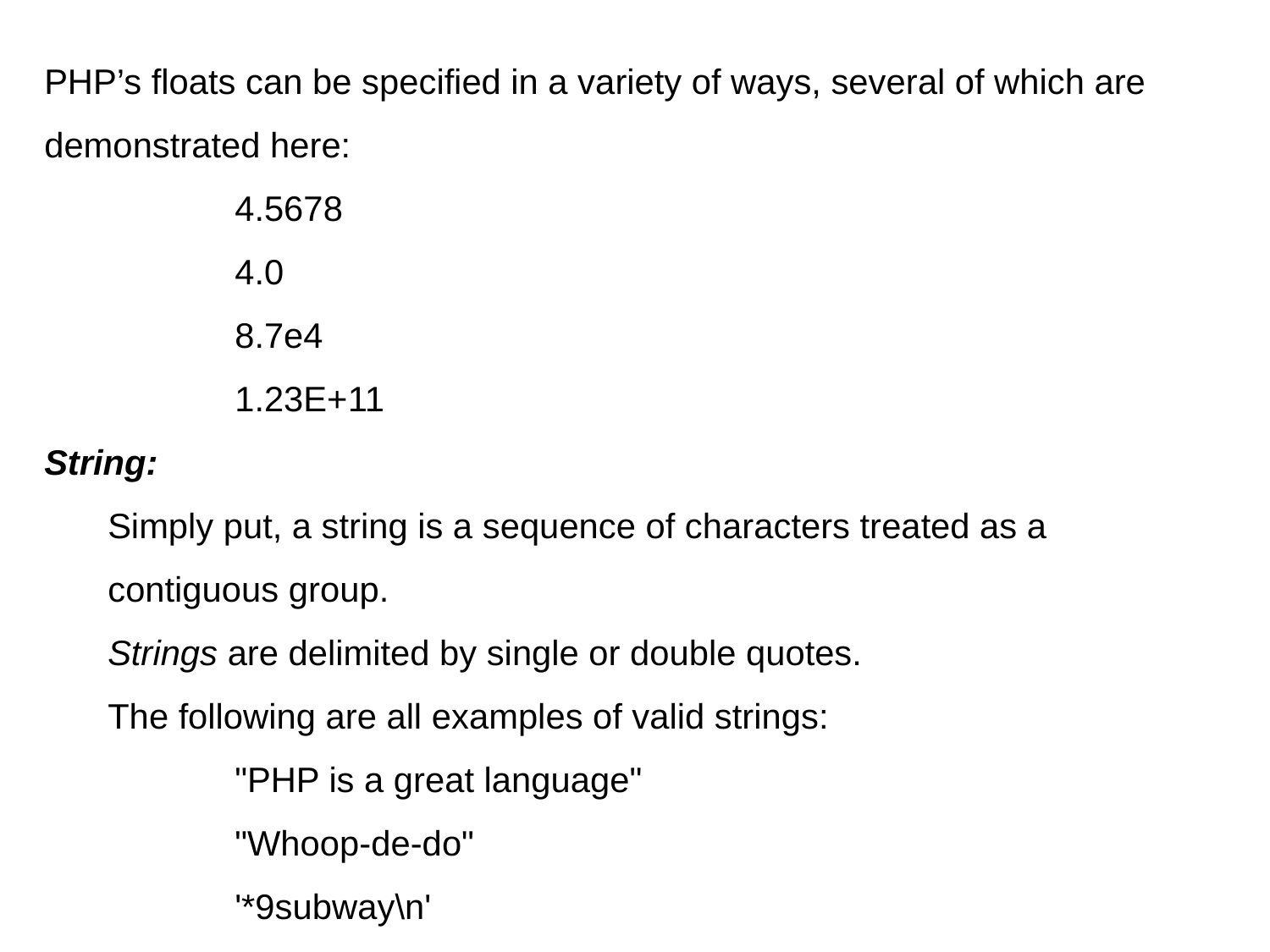

PHP’s floats can be specified in a variety of ways, several of which are demonstrated here:
4.5678
4.0
8.7e4
1.23E+11
String:
Simply put, a string is a sequence of characters treated as a contiguous group.
Strings are delimited by single or double quotes.
The following are all examples of valid strings:
"PHP is a great language"
"Whoop-de-do"
'*9subway\n'
"123$%^789”